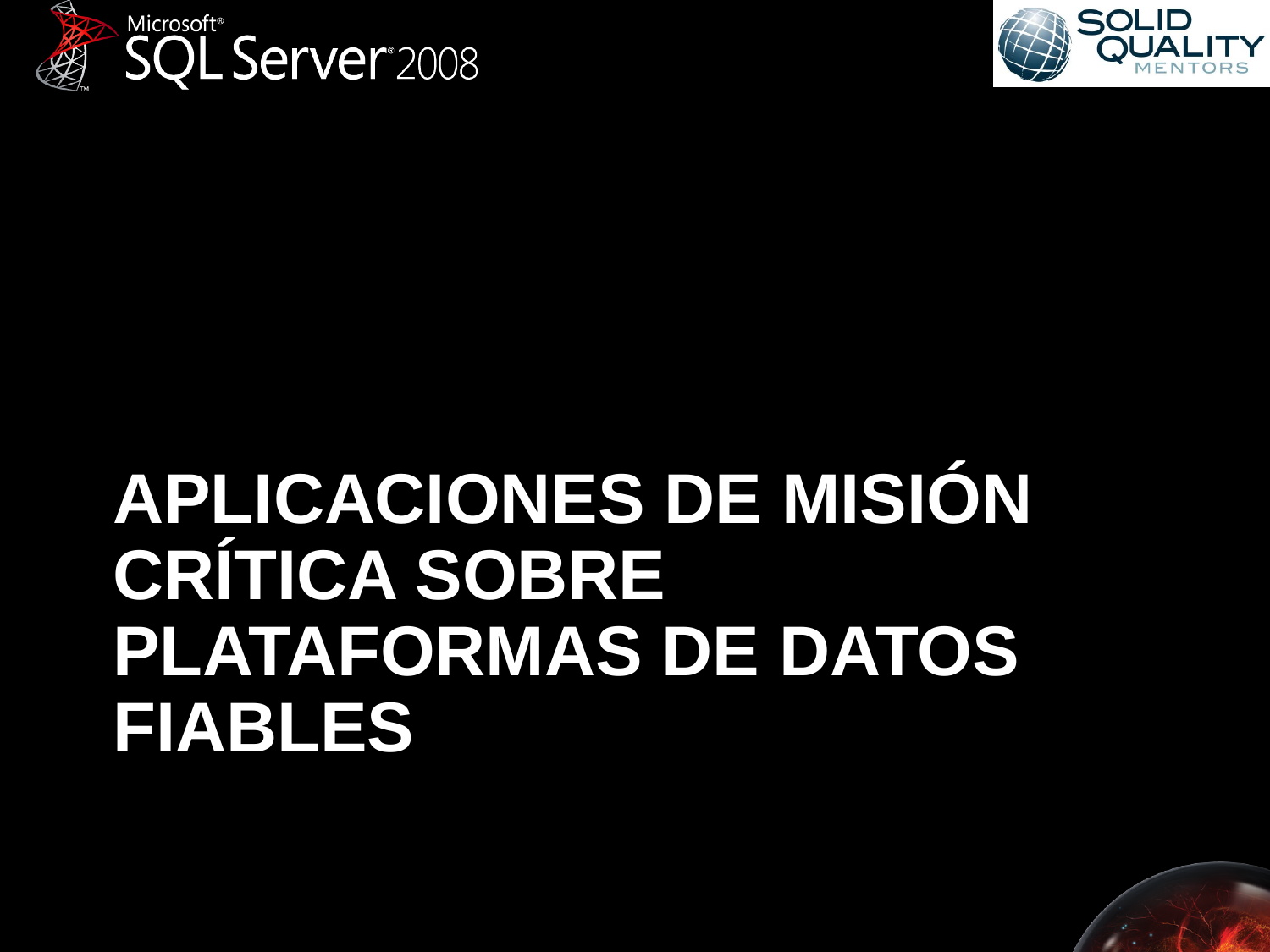

# Aplicaciones de Misión Crítica sobre Plataformas de Datos fiables